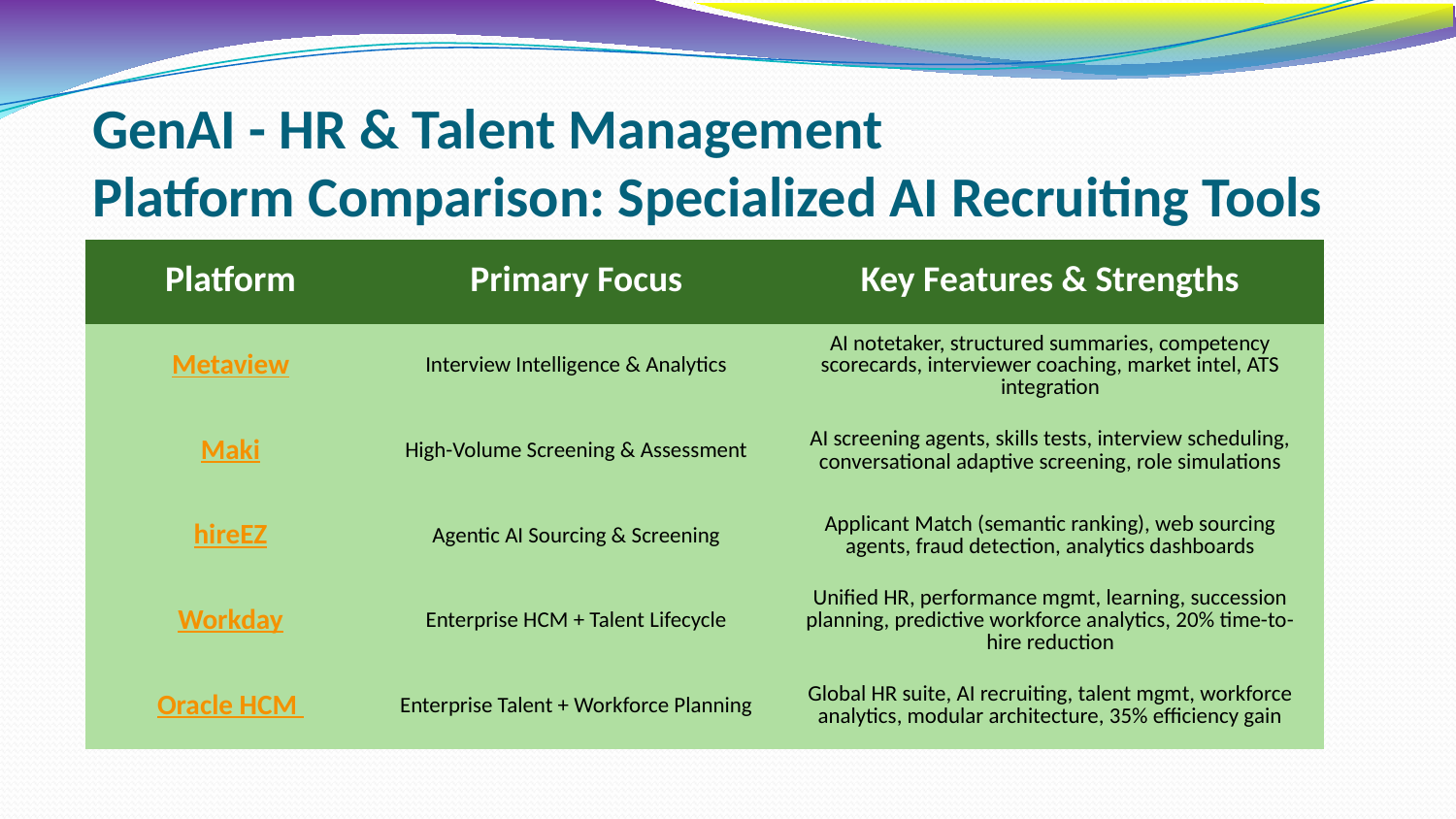

# GenAI - HR & Talent Management Platform Comparison: Specialized AI Recruiting Tools

| Platform | Primary Focus | Key Features & Strengths |
| --- | --- | --- |
| Metaview | Interview Intelligence & Analytics | AI notetaker, structured summaries, competency scorecards, interviewer coaching, market intel, ATS integration |
| Maki | High-Volume Screening & Assessment | AI screening agents, skills tests, interview scheduling, conversational adaptive screening, role simulations |
| hireEZ | Agentic AI Sourcing & Screening | Applicant Match (semantic ranking), web sourcing agents, fraud detection, analytics dashboards |
| Workday | Enterprise HCM + Talent Lifecycle | Unified HR, performance mgmt, learning, succession planning, predictive workforce analytics, 20% time-to-hire reduction |
| Oracle HCM | Enterprise Talent + Workforce Planning | Global HR suite, AI recruiting, talent mgmt, workforce analytics, modular architecture, 35% efficiency gain |